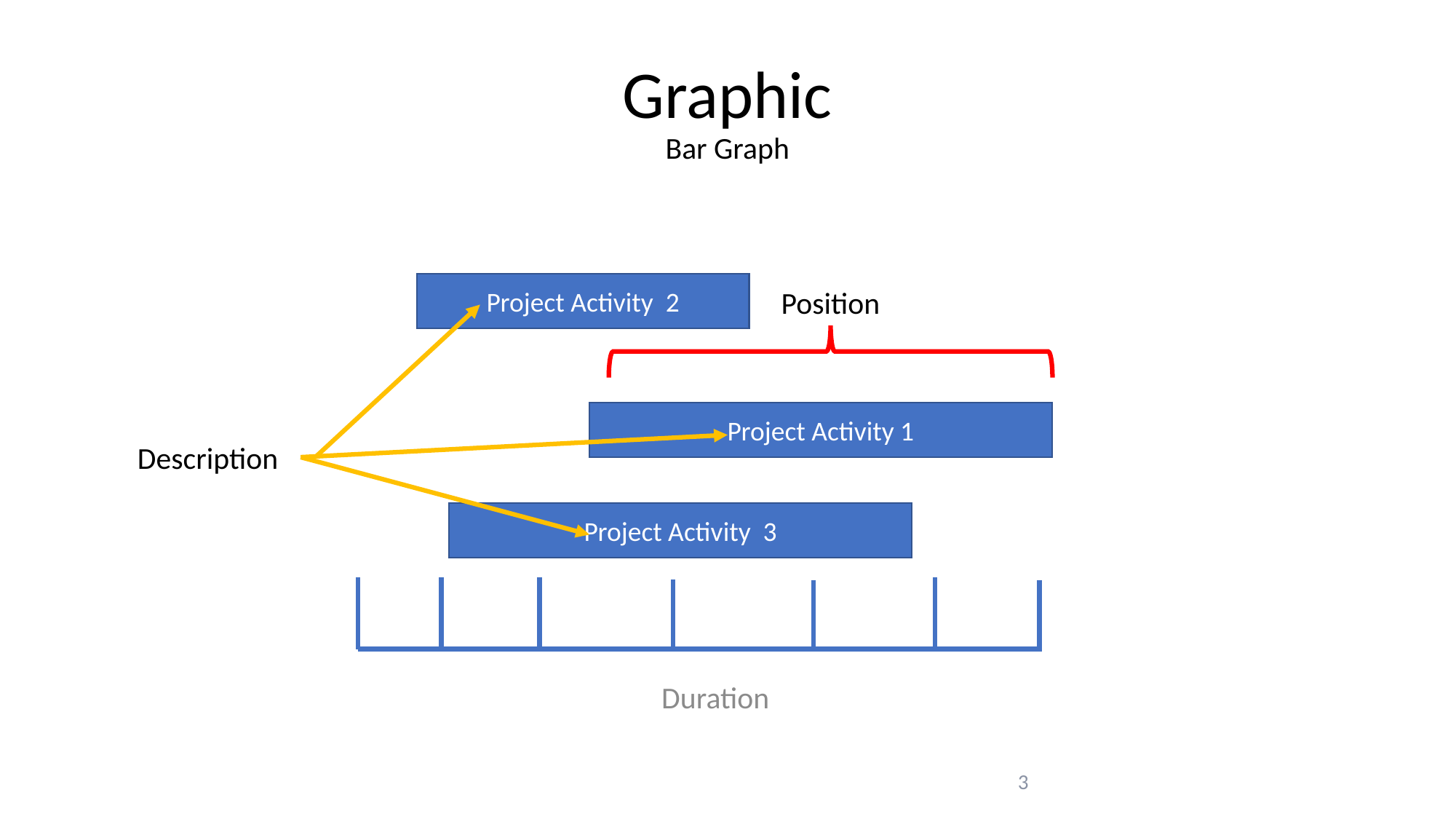

# Graphic Bar Graph

Project Activity  2
Position
Project Activity 1
Description
Project Activity  3
Duration
3